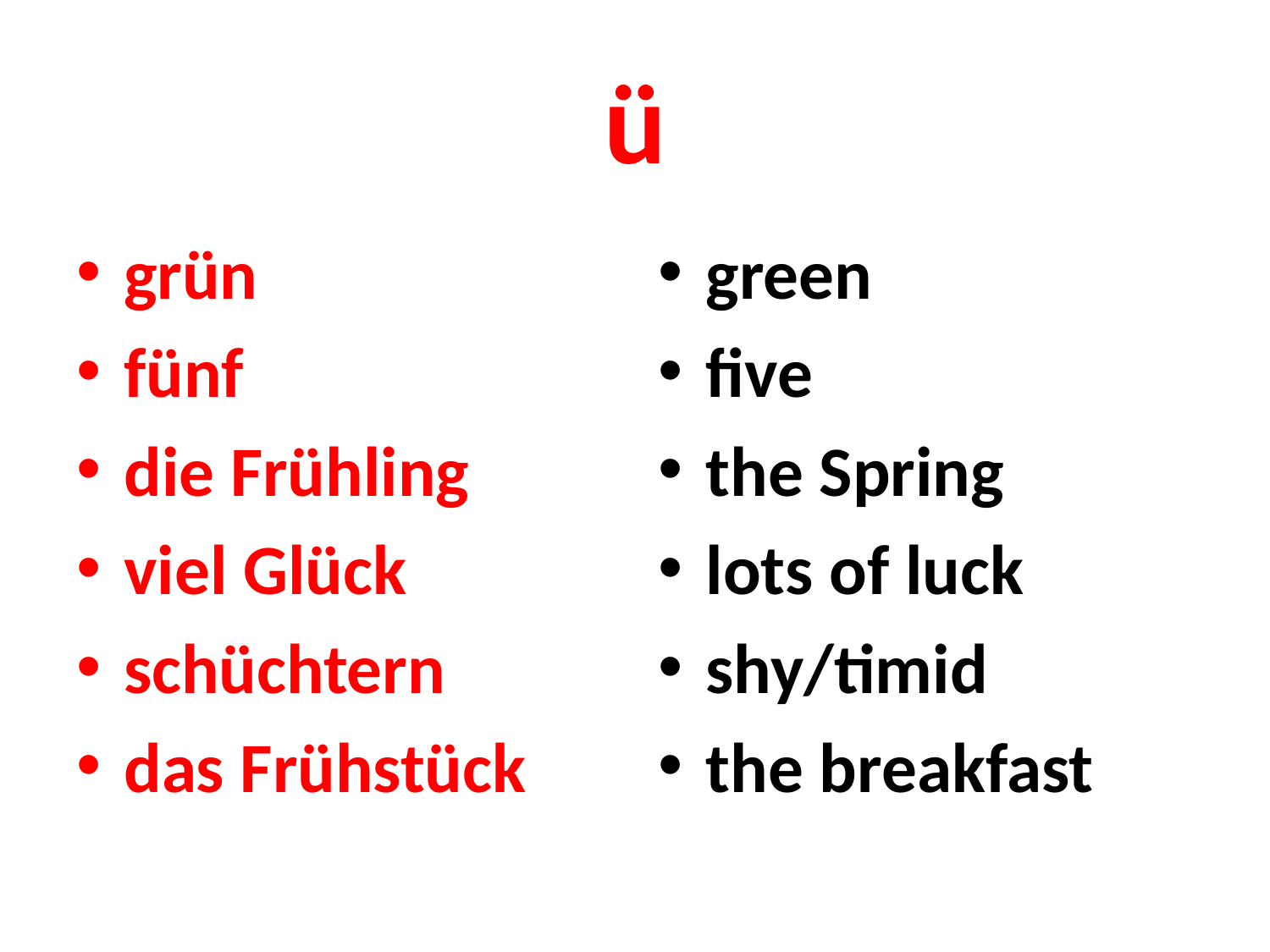

# ü
grün
fünf
die Frühling
viel Glück
schüchtern
das Frühstück

green
five
the Spring
lots of luck
shy/timid
the breakfast